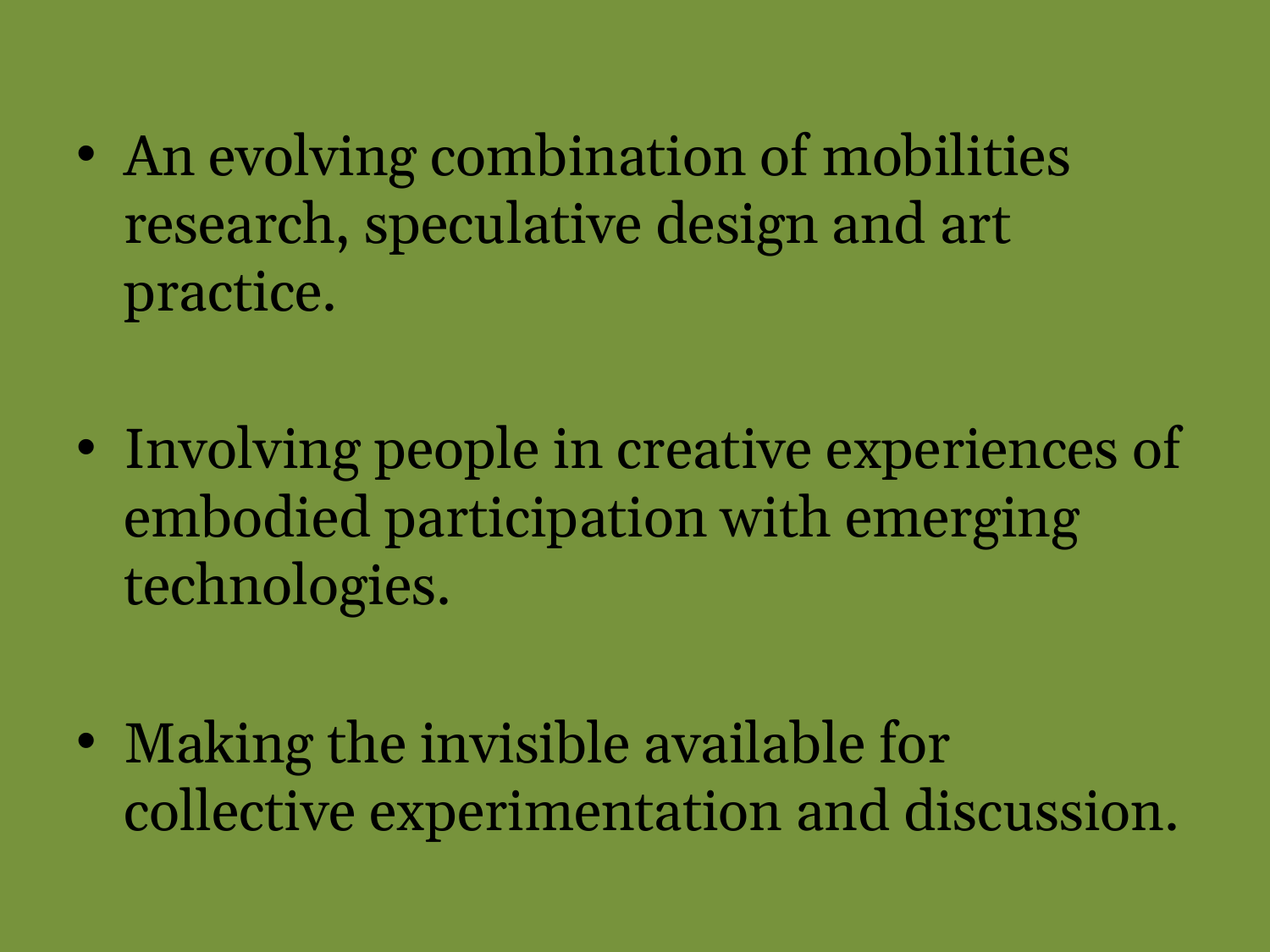

#
An evolving combination of mobilities research, speculative design and art practice.

Involving people in creative experiences of embodied participation with emerging technologies.

Making the invisible available for collective experimentation and discussion.